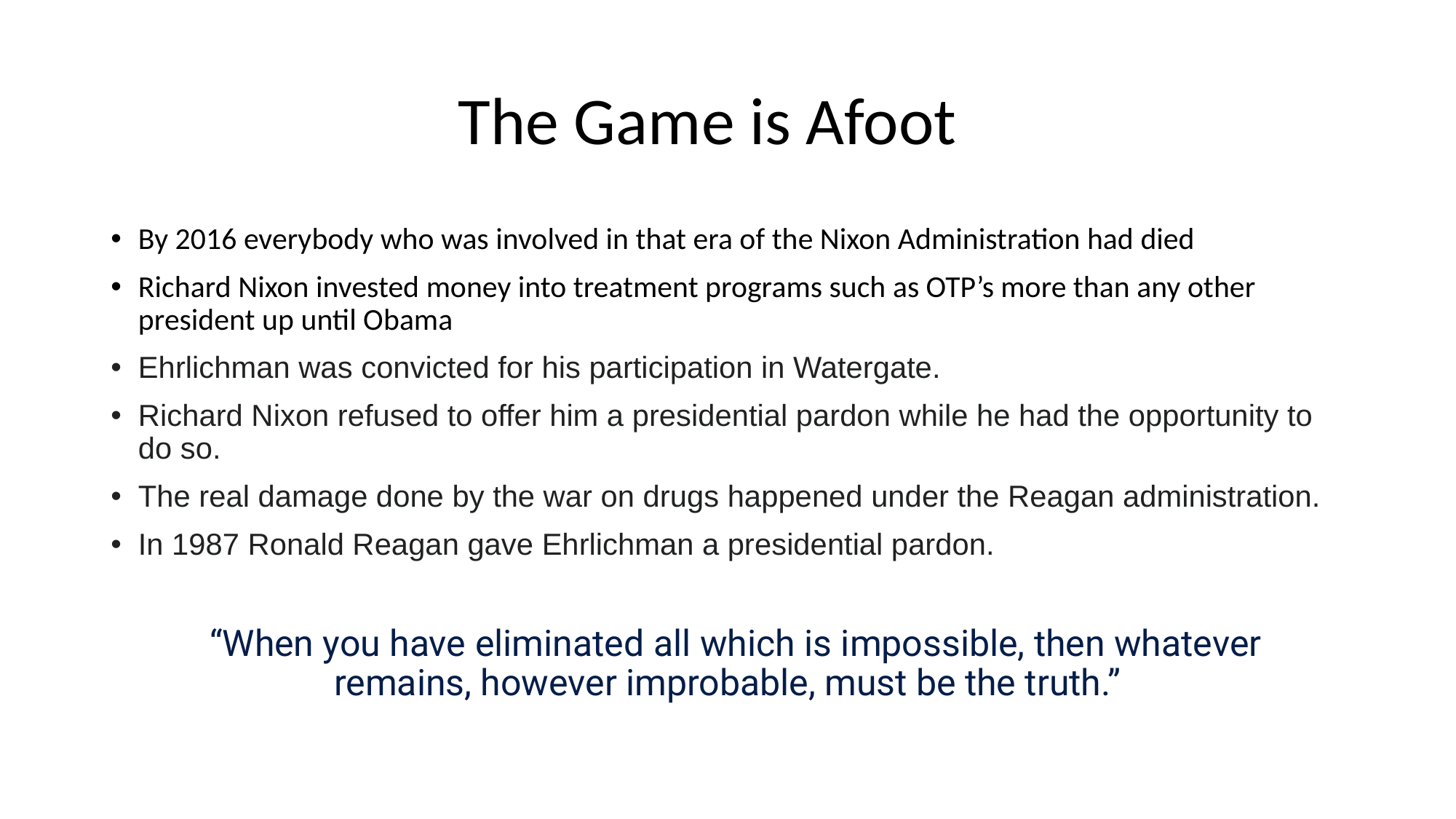

# The Game is Afoot
By 2016 everybody who was involved in that era of the Nixon Administration had died
Richard Nixon invested money into treatment programs such as OTP’s more than any other president up until Obama
Ehrlichman was convicted for his participation in Watergate.
Richard Nixon refused to offer him a presidential pardon while he had the opportunity to do so.
The real damage done by the war on drugs happened under the Reagan administration.
In 1987 Ronald Reagan gave Ehrlichman a presidential pardon.

          “When you have eliminated all which is impossible, then whatever     remains, however improbable, must be the truth.”